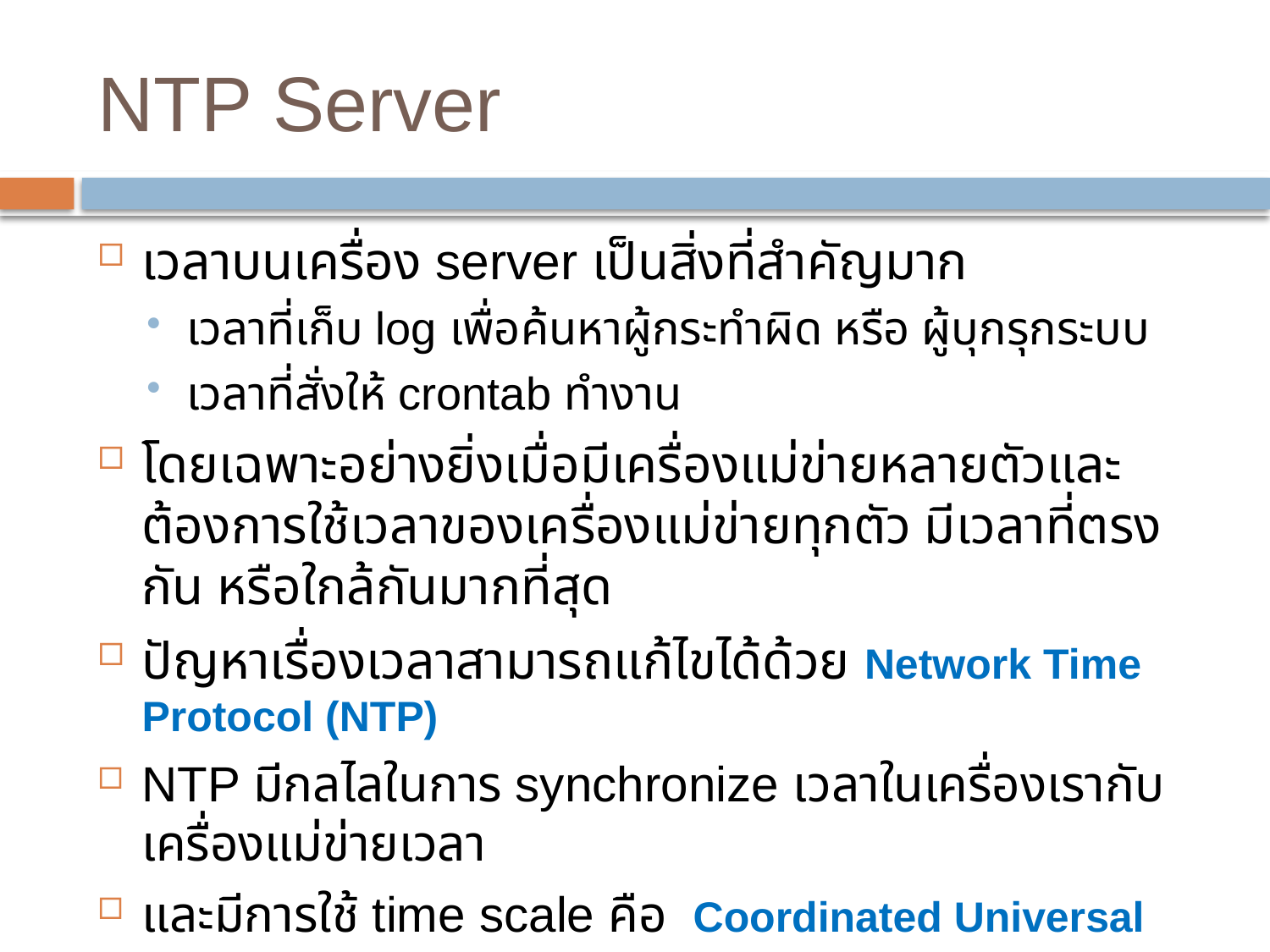

# NTP Server
เวลาบนเครื่อง server เป็นสิ่งที่สำคัญมาก
เวลาที่เก็บ log เพื่อค้นหาผู้กระทำผิด หรือ ผู้บุกรุกระบบ
เวลาที่สั่งให้ crontab ทำงาน
โดยเฉพาะอย่างยิ่งเมื่อมีเครื่องแม่ข่ายหลายตัวและต้องการใช้เวลาของเครื่องแม่ข่ายทุกตัว มีเวลาที่ตรงกัน หรือใกล้กันมากที่สุด
ปัญหาเรื่องเวลาสามารถแก้ไขได้ด้วย Network Time Protocol (NTP)
NTP มีกลไลในการ synchronize เวลาในเครื่องเรากับเครื่องแม่ข่ายเวลา
และมีการใช้ time scale คือ  Coordinated Universal Time (UTC)